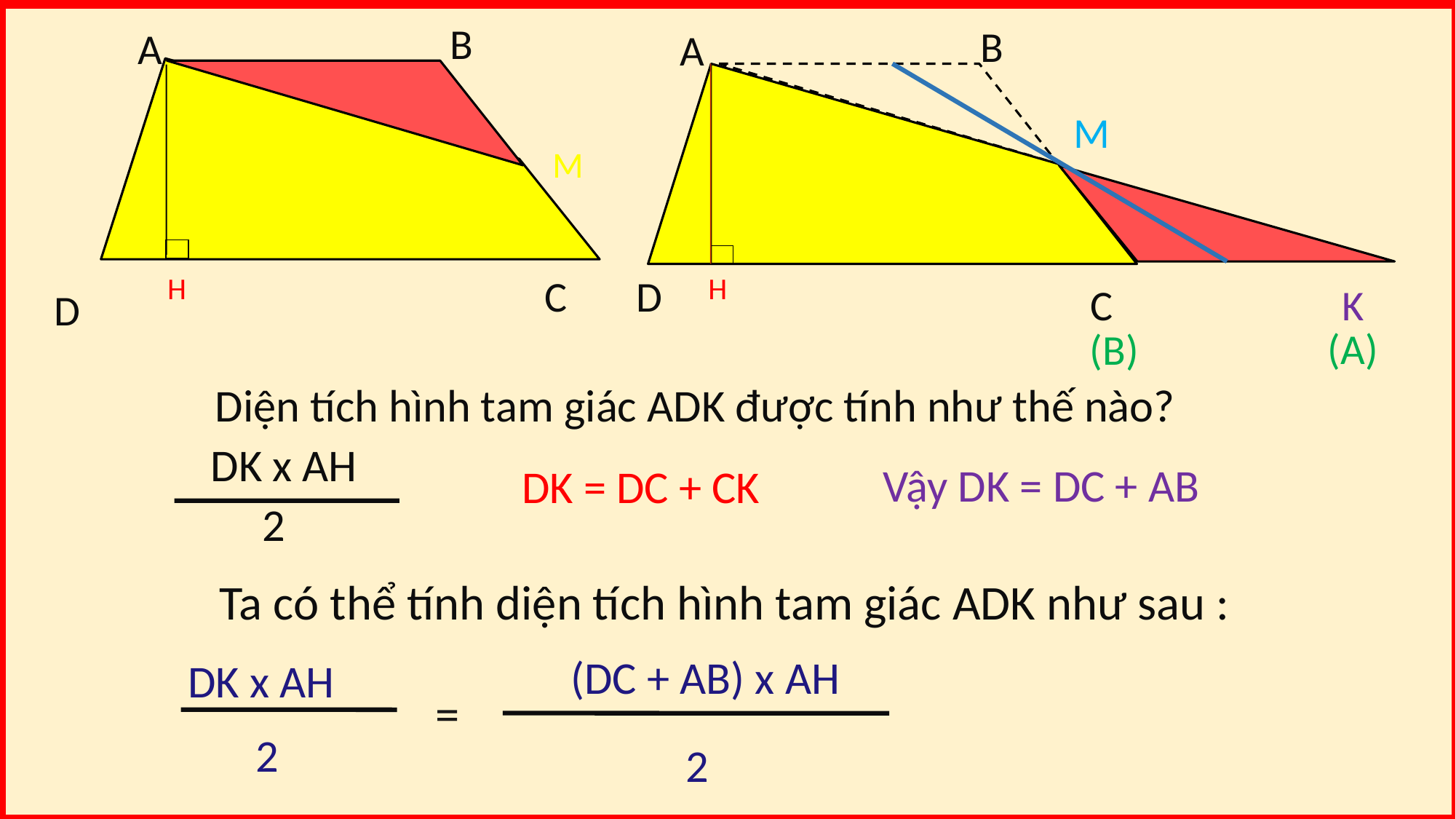

B
B
A
A

M
M
M

H
C
D
H
C
K
D
(A)
(B)
Diện tích hình tam giác ADK được tính như thế nào?
    DK x AH
 2

Vậy DK = DC + AB
 DK = DC + CK
Ta có thể tính diện tích hình tam giác ADK như sau :
    (DC + AB) x AH

2
DK x AH

2
=